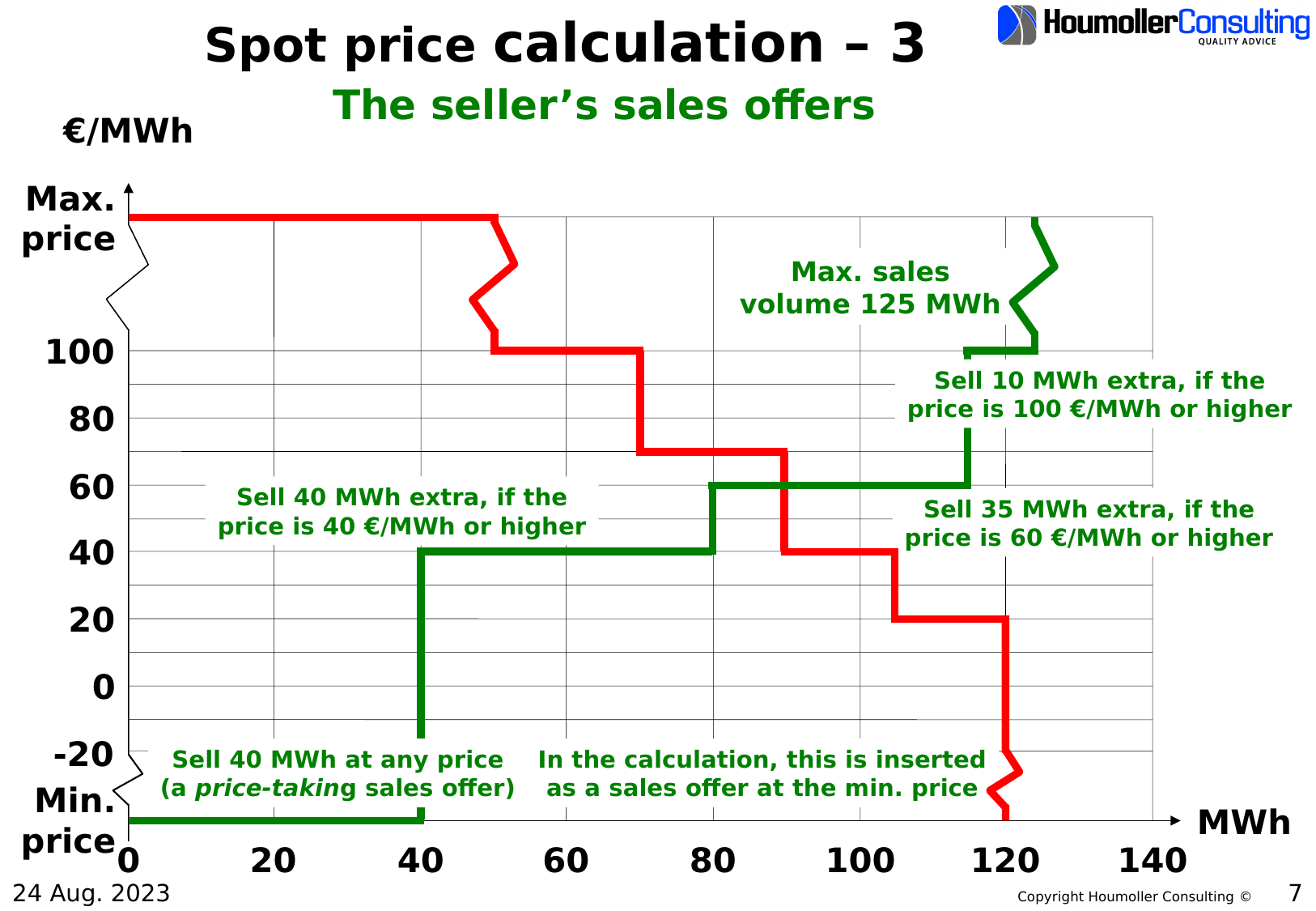

# Spot price calculation – 3
The seller’s sales offers
€/MWh
Max.
price
100
80
60
40
20
0
Min.
price
-20

MWh

0
20
40
60
80
100
120
140

Max. sales
volume 125 MWh
Sell 10 MWh extra, if the
price is 100 €/MWh or higher
Sell 40 MWh extra, if the
price is 40 €/MWh or higher
Sell 35 MWh extra, if the
price is 60 €/MWh or higher

Sell 40 MWh at any price
(a price-taking sales offer)
In the calculation, this is inserted
as a sales offer at the min. price
24 Aug. 2023
7